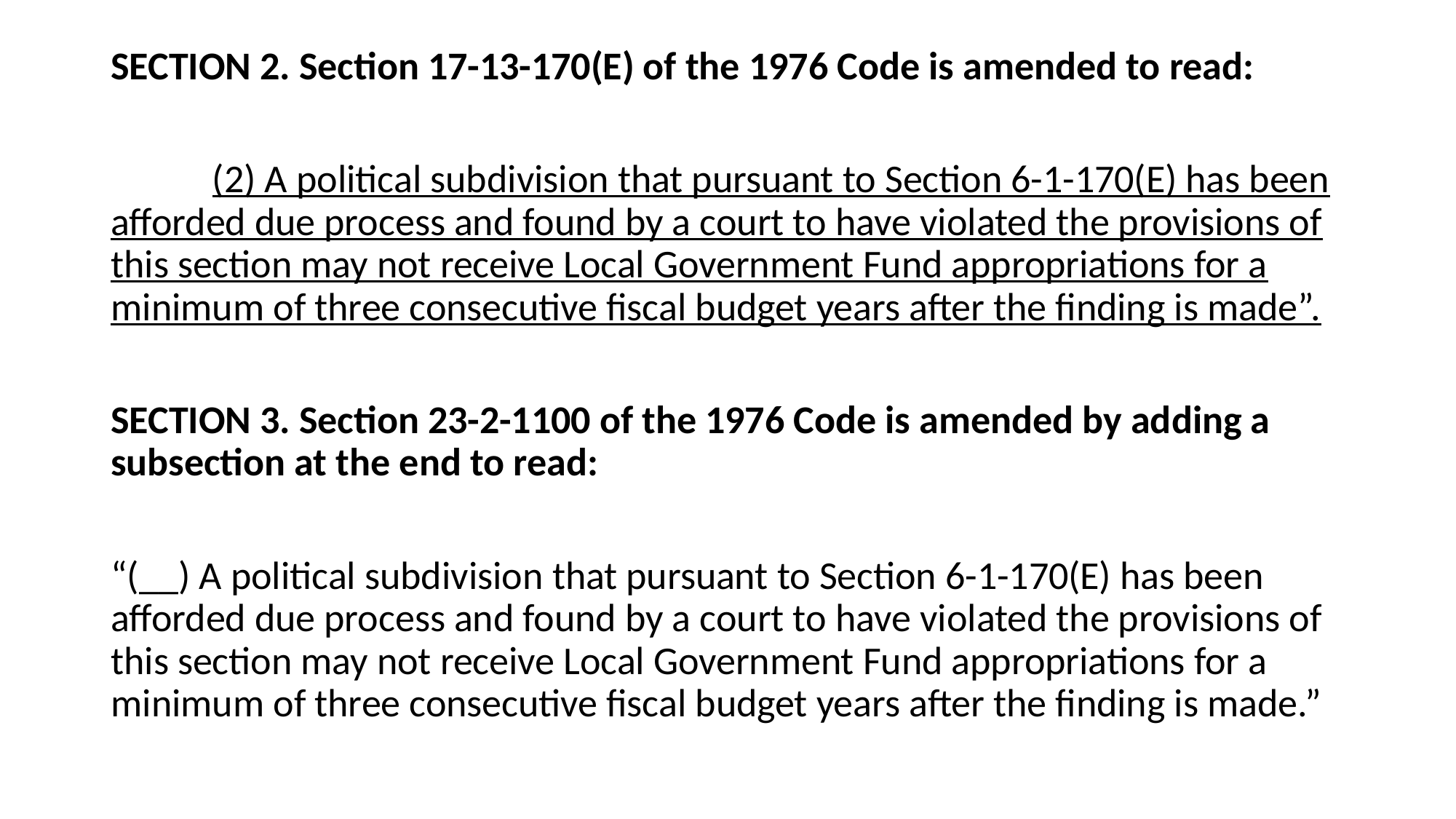

SECTION 2. Section 17-13-170(E) of the 1976 Code is amended to read:

	(2) A political subdivision that pursuant to Section 6-1-170(E) has been afforded due process and found by a court to have violated the provisions of this section may not receive Local Government Fund appropriations for a minimum of three consecutive fiscal budget years after the finding is made”.

SECTION 3. Section 23-2-1100 of the 1976 Code is amended by adding a subsection at the end to read:

“(__) A political subdivision that pursuant to Section 6-1-170(E) has been afforded due process and found by a court to have violated the provisions of this section may not receive Local Government Fund appropriations for a minimum of three consecutive fiscal budget years after the finding is made.”